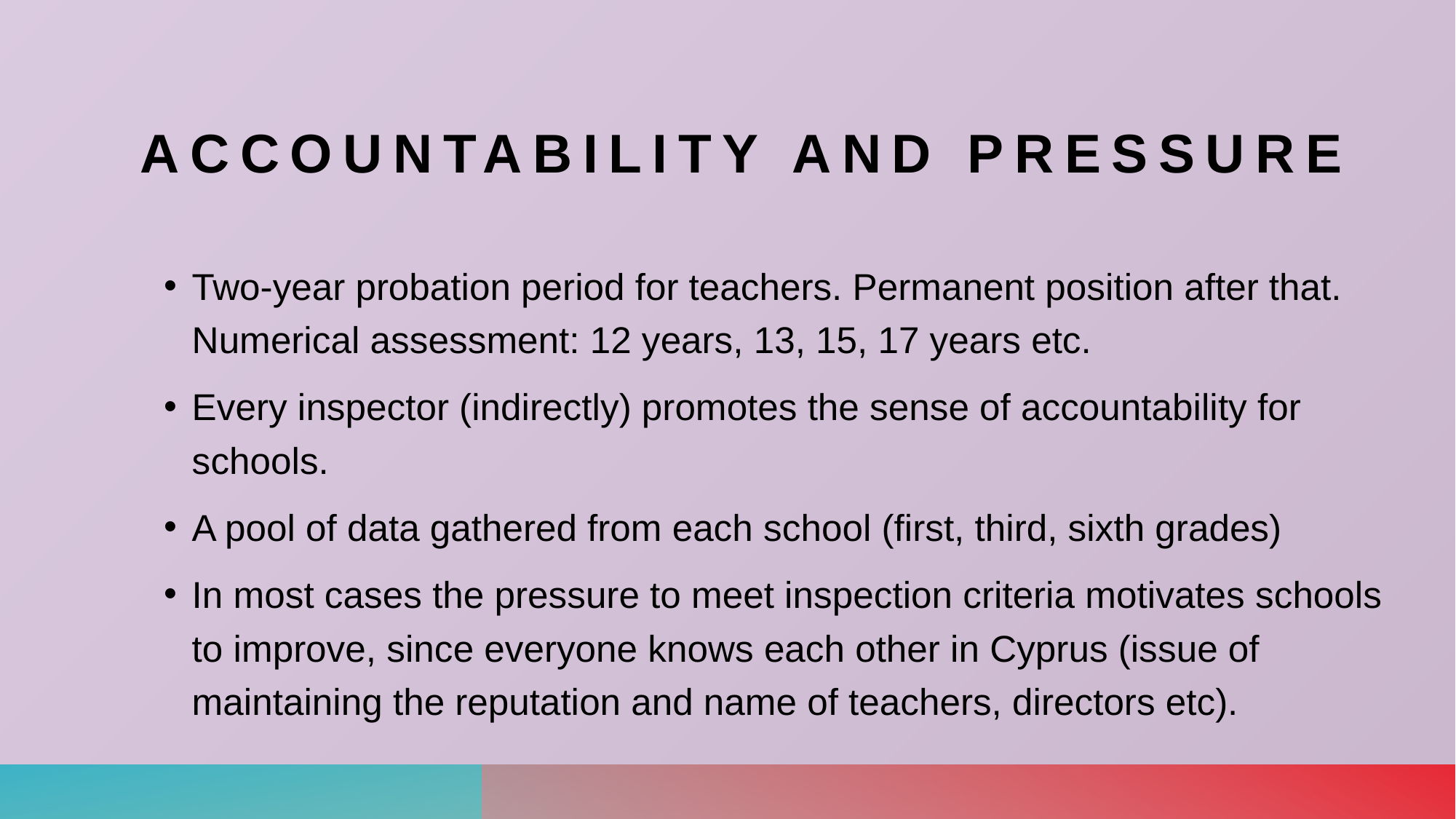

# accountability and pressure

Two-year probation period for teachers. Permanent position after that.  Numerical assessment: 12 years, 13, 15, 17 years etc.
Every inspector (indirectly) promotes the sense of accountability for schools.
A pool of data gathered from each school (first, third, sixth grades)
In most cases the pressure to meet inspection criteria motivates schools to improve, since everyone knows each other in Cyprus (issue of maintaining the reputation and name of teachers, directors etc).